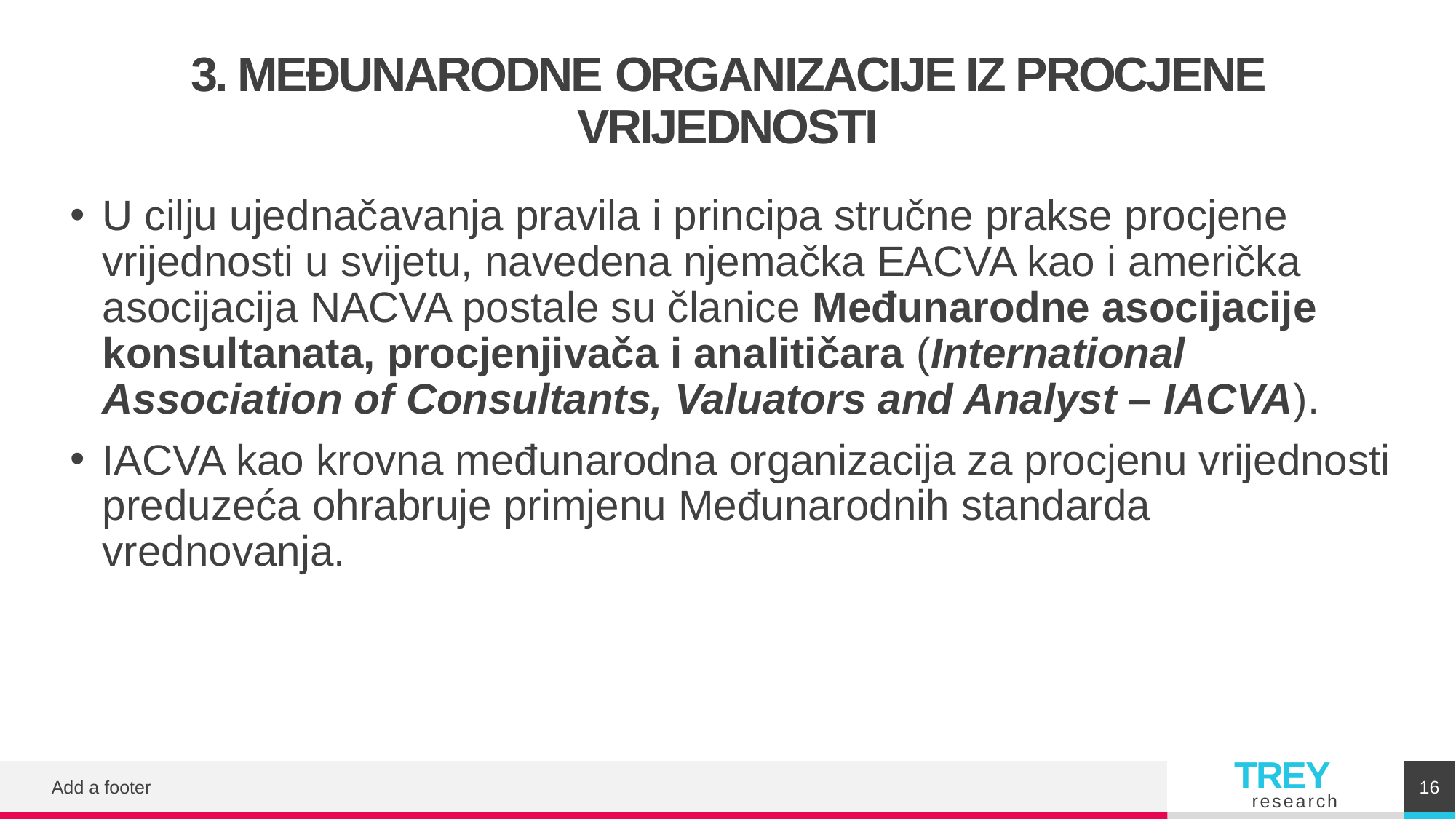

# 3. MEĐUNARODNE ORGANIZACIJE IZ PROCJENE VRIJEDNOSTI
U cilju ujednačavanja pravila i principa stručne prakse procjene vrijednosti u svijetu, navedena njemačka EACVA kao i američka asocijacija NACVA postale su članice Međunarodne asocijacije konsultanata, procjenjivača i analitičara (International Association of Consultants, Valuators and Analyst – IACVA).
IACVA kao krovna međunarodna organizacija za procjenu vrijednosti preduzeća ohrabruje primjenu Međunarodnih standarda vrednovanja.

16
Add a footer